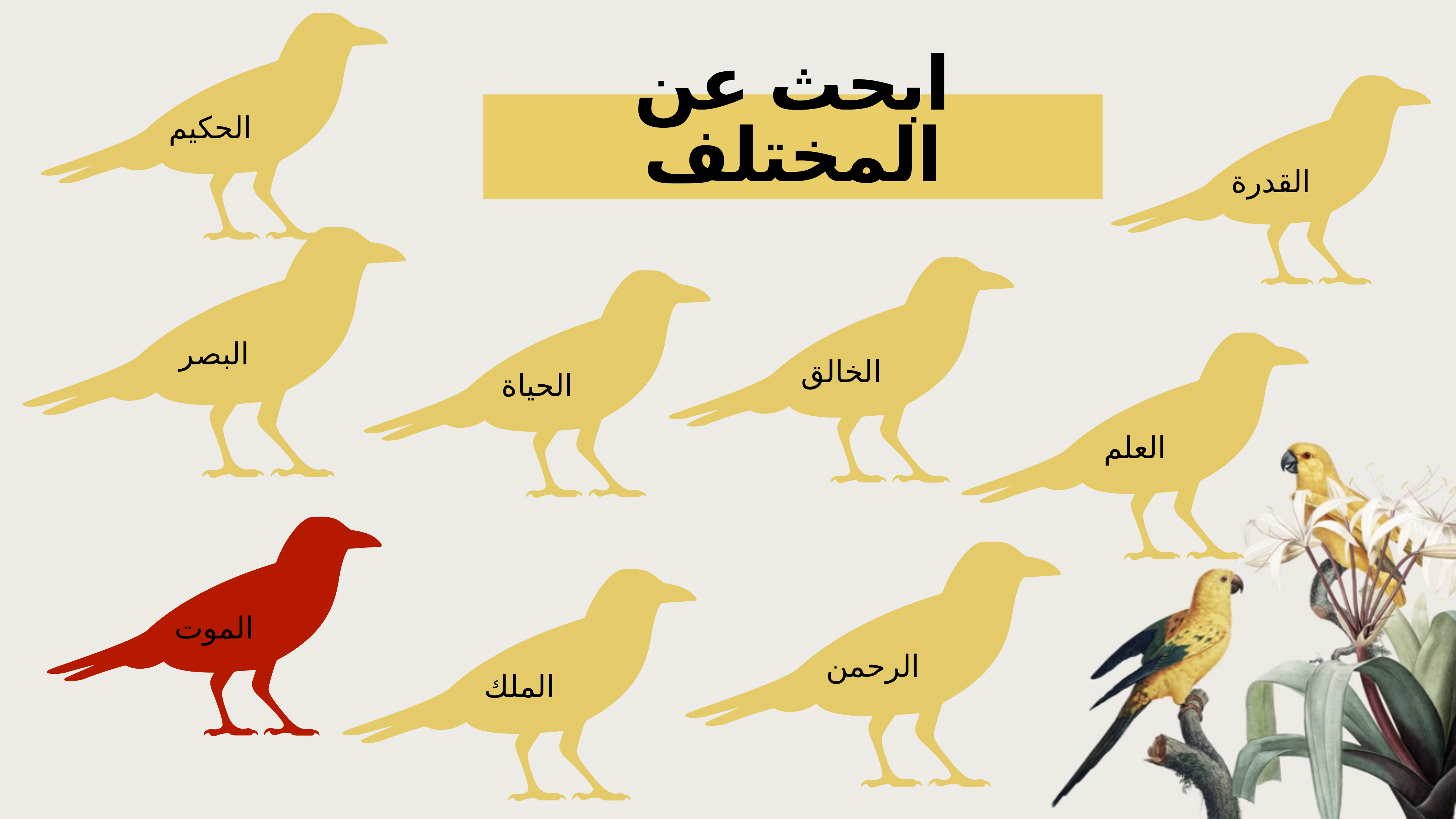

الحكيم
القدرة
# ابحث عن المختلف
البصر
الخالق
الحياة
العلم
الموت
الموت
الرحمن
الملك